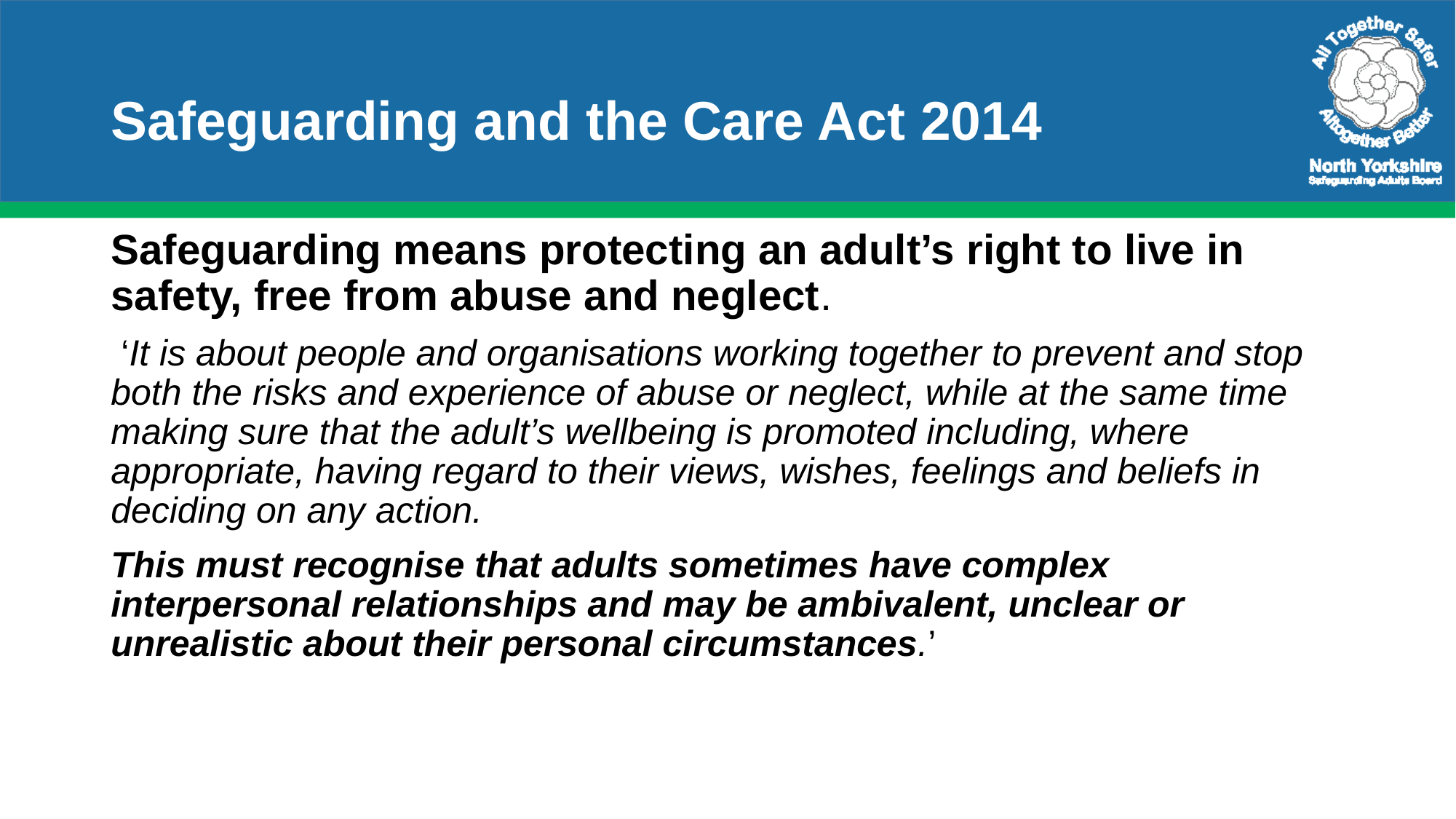

# Safeguarding and the Care Act 2014
Safeguarding means protecting an adult’s right to live in safety, free from abuse and neglect.
 ‘It is about people and organisations working together to prevent and stop both the risks and experience of abuse or neglect, while at the same time making sure that the adult’s wellbeing is promoted including, where appropriate, having regard to their views, wishes, feelings and beliefs in deciding on any action.
This must recognise that adults sometimes have complex interpersonal relationships and may be ambivalent, unclear or unrealistic about their personal circumstances.’